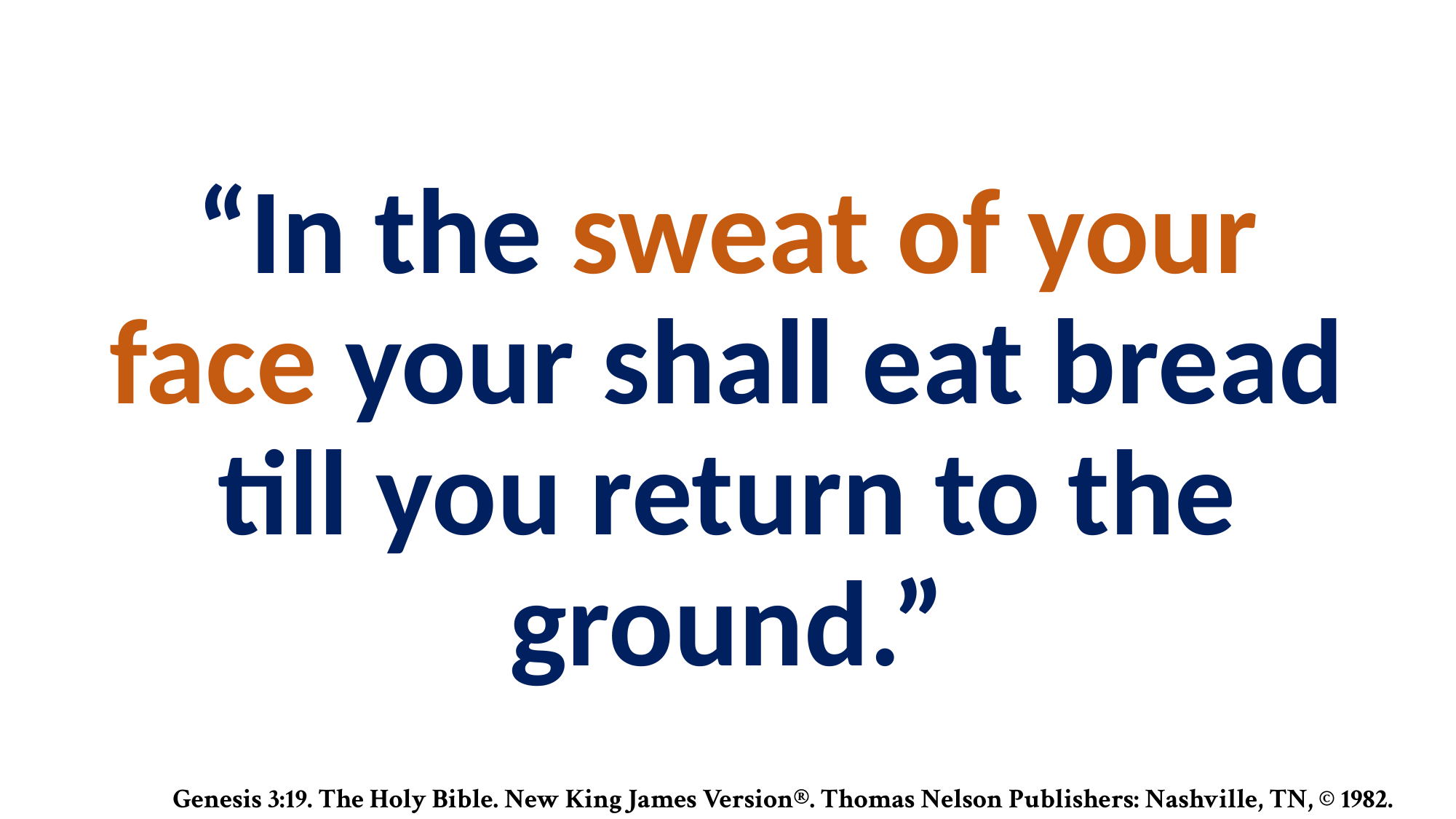

# “In the sweat of your face your shall eat bread till you return to the ground.”
Genesis 3:19. The Holy Bible. New King James Version®. Thomas Nelson Publishers: Nashville, TN, © 1982.